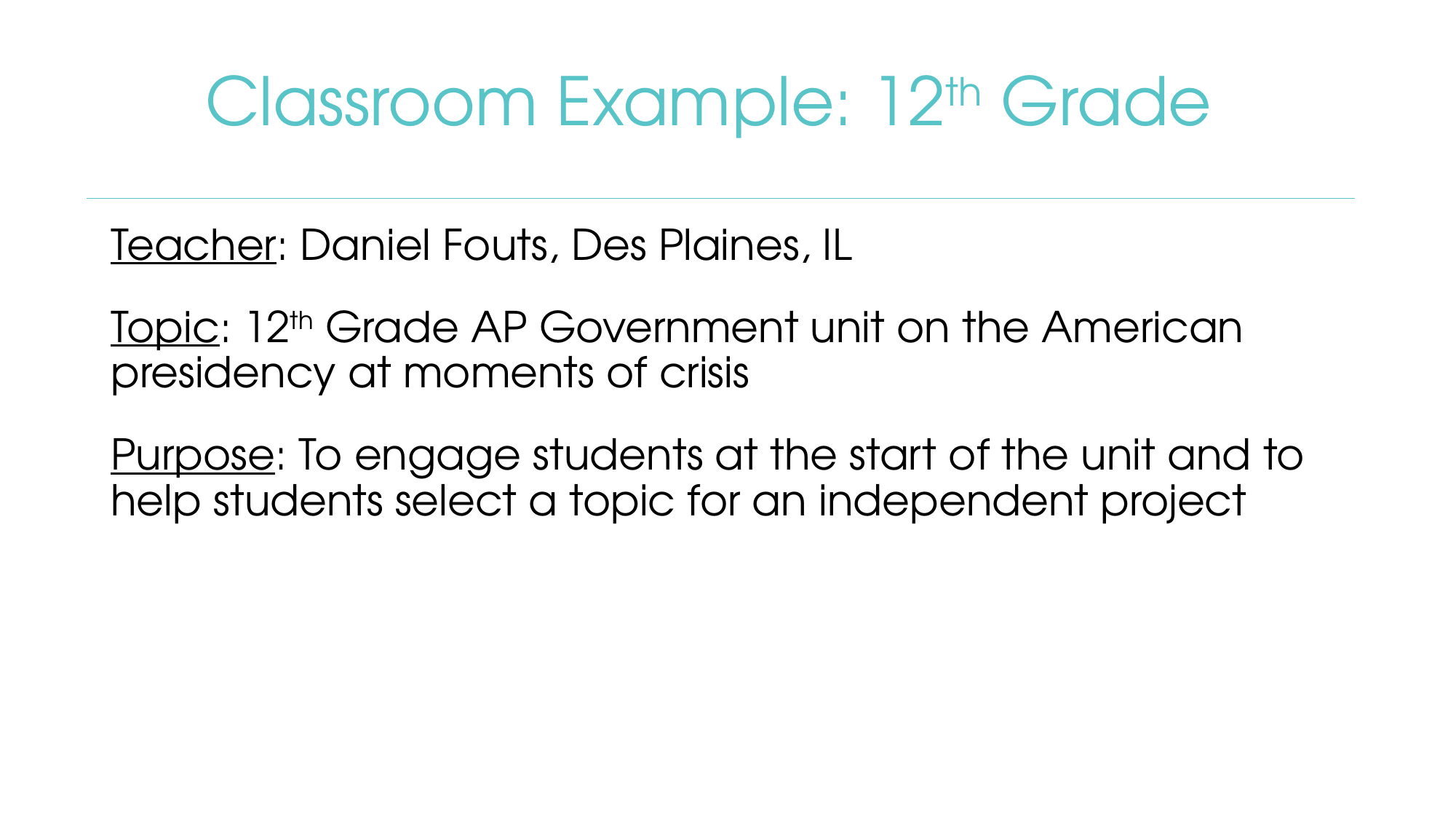

# Classroom Example: 12th Grade
Teacher: Daniel Fouts, Des Plaines, IL
Topic: 12th Grade AP Government unit on the American presidency at moments of crisis
Purpose: To engage students at the start of the unit and to help students select a topic for an independent project